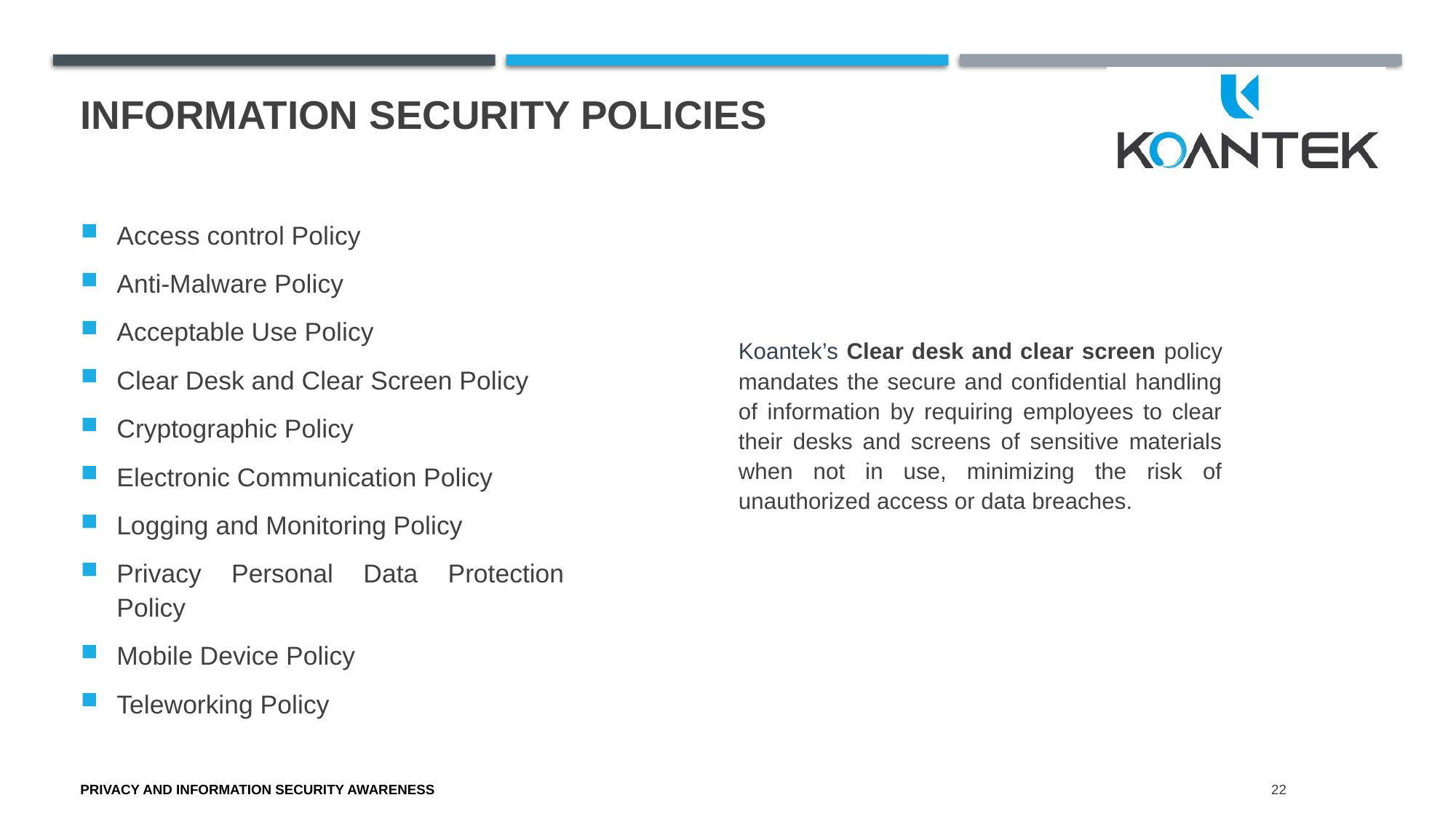

# Information Security POLICIES
Access control Policy
Anti-Malware Policy
Acceptable Use Policy
Clear Desk and Clear Screen Policy
Cryptographic Policy
Electronic Communication Policy
Logging and Monitoring Policy
Privacy Personal Data Protection Policy
Mobile Device Policy
Teleworking Policy
Koantek’s Clear desk and clear screen policy mandates the secure and confidential handling of information by requiring employees to clear their desks and screens of sensitive materials when not in use, minimizing the risk of unauthorized access or data breaches.
Privacy and Information Security Awareness
22